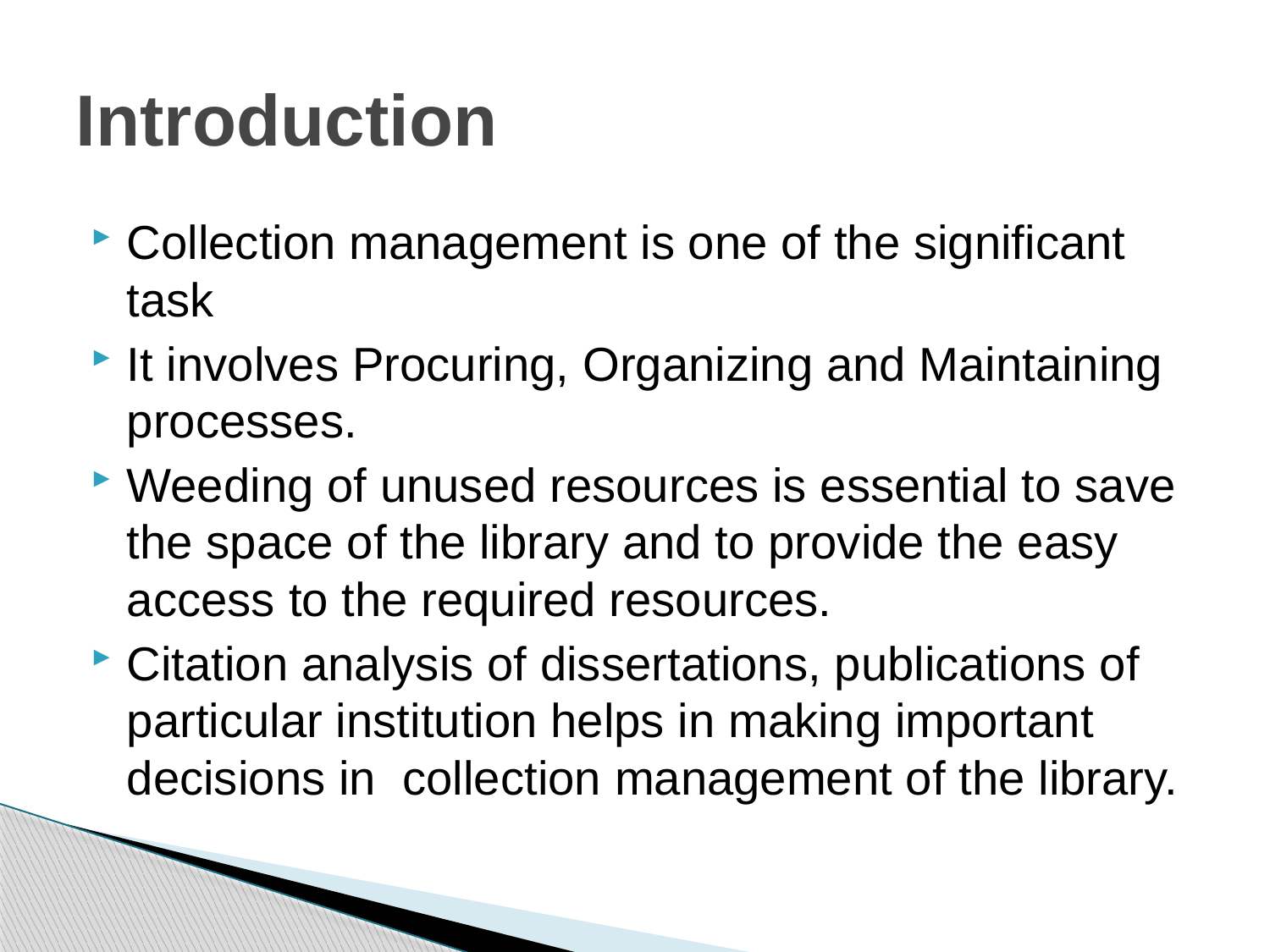

# Introduction
Collection management is one of the significant task
It involves Procuring, Organizing and Maintaining processes.
Weeding of unused resources is essential to save the space of the library and to provide the easy access to the required resources.
Citation analysis of dissertations, publications of particular institution helps in making important decisions in  collection management of the library.